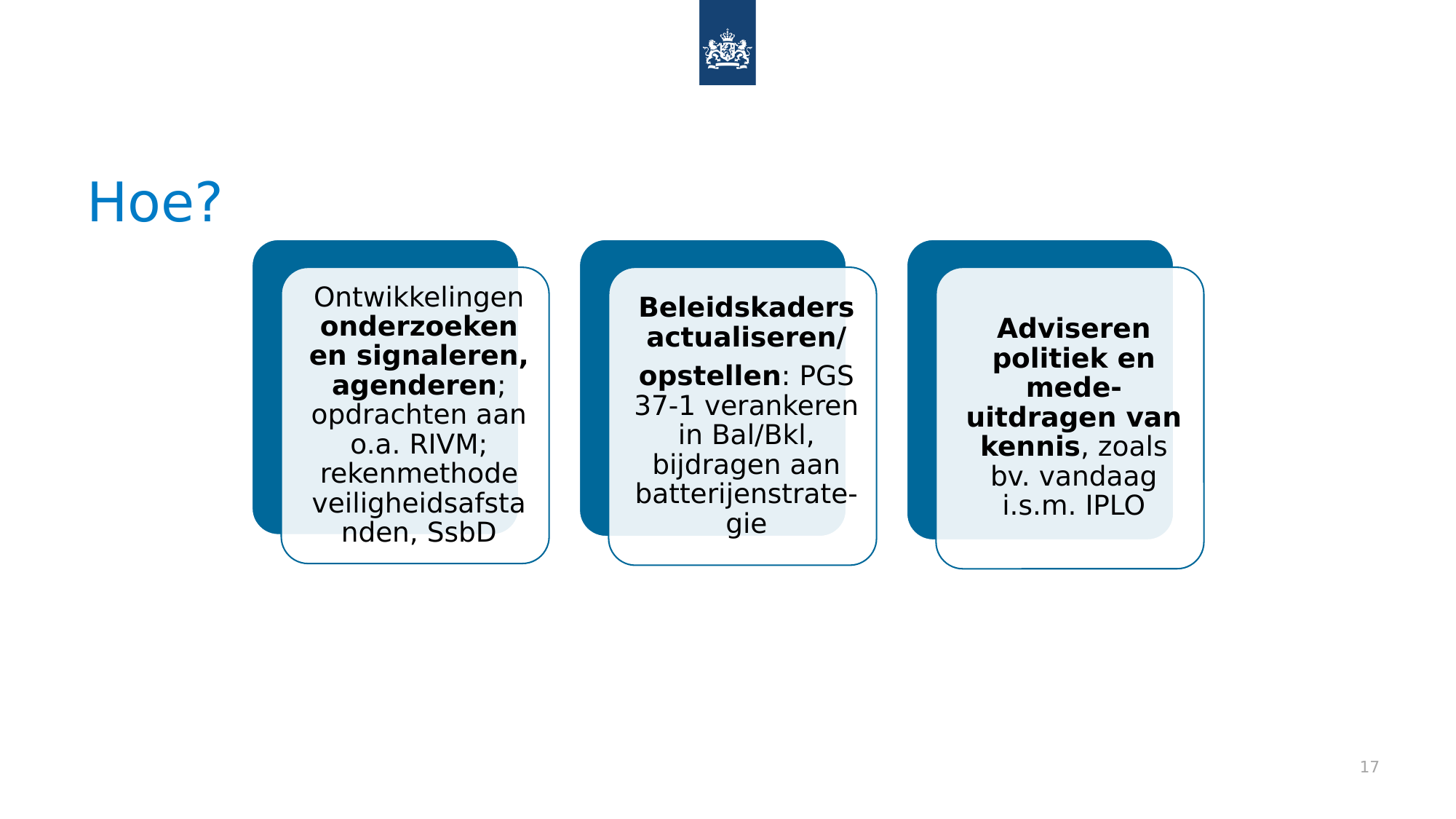

# Hoe?
Ontwikkelingen onderzoeken en signaleren, agenderen; opdrachten aan o.a. RIVM; rekenmethode veiligheidsafstanden, SsbD
Beleidskaders actualiseren/
opstellen: PGS 37-1 verankeren in Bal/Bkl, bijdragen aan batterijenstrate-gie
Adviseren politiek en mede-uitdragen van kennis, zoals bv. vandaag i.s.m. IPLO

17